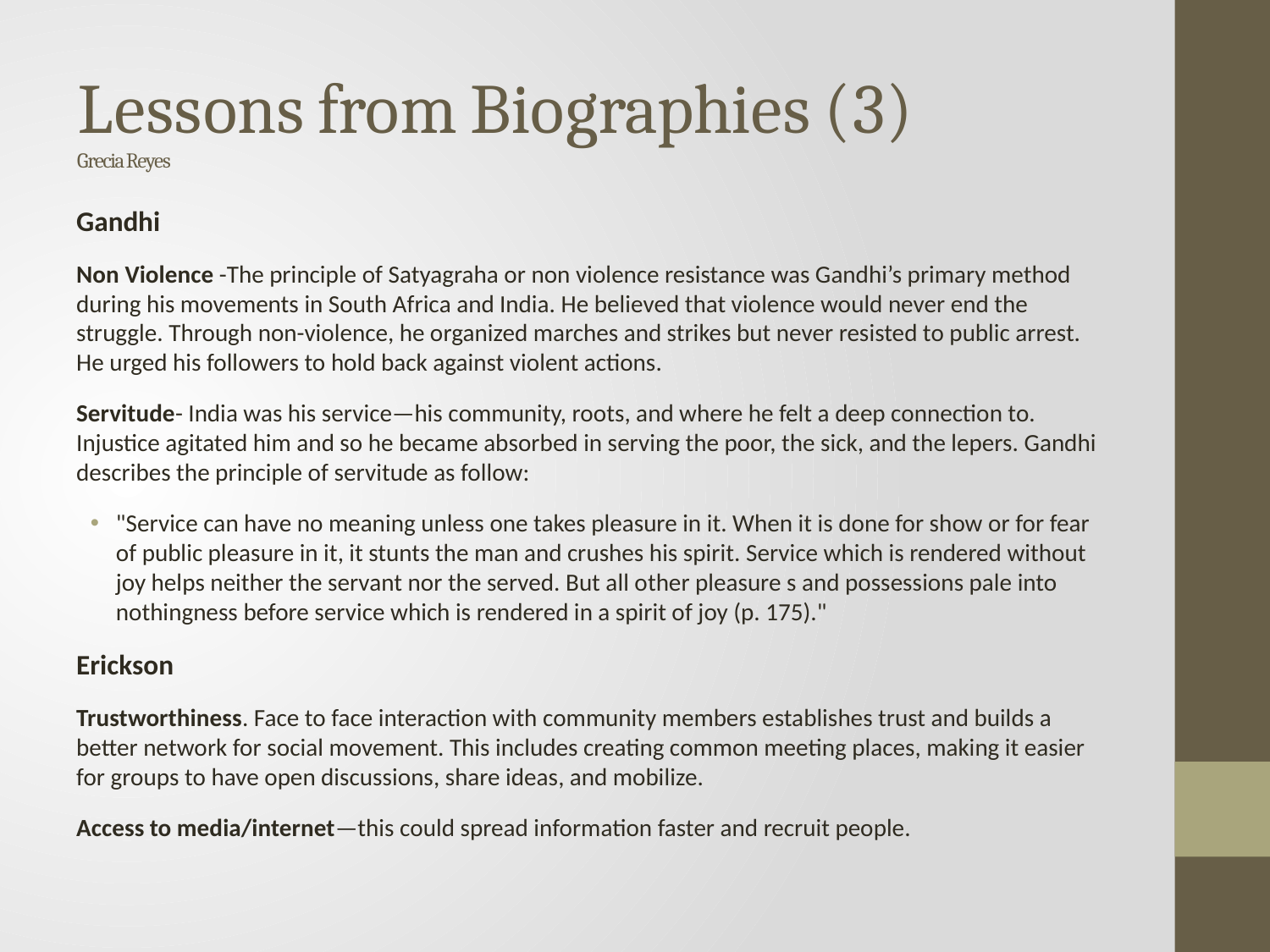

# Lessons from Biographies (3) Grecia Reyes
Gandhi
Non Violence -The principle of Satyagraha or non violence resistance was Gandhi’s primary method during his movements in South Africa and India. He believed that violence would never end the struggle. Through non-violence, he organized marches and strikes but never resisted to public arrest. He urged his followers to hold back against violent actions.
Servitude- India was his service—his community, roots, and where he felt a deep connection to. Injustice agitated him and so he became absorbed in serving the poor, the sick, and the lepers. Gandhi describes the principle of servitude as follow:
"Service can have no meaning unless one takes pleasure in it. When it is done for show or for fear of public pleasure in it, it stunts the man and crushes his spirit. Service which is rendered without joy helps neither the servant nor the served. But all other pleasure s and possessions pale into nothingness before service which is rendered in a spirit of joy (p. 175)."
Erickson
Trustworthiness. Face to face interaction with community members establishes trust and builds a better network for social movement. This includes creating common meeting places, making it easier for groups to have open discussions, share ideas, and mobilize.
Access to media/internet—this could spread information faster and recruit people.